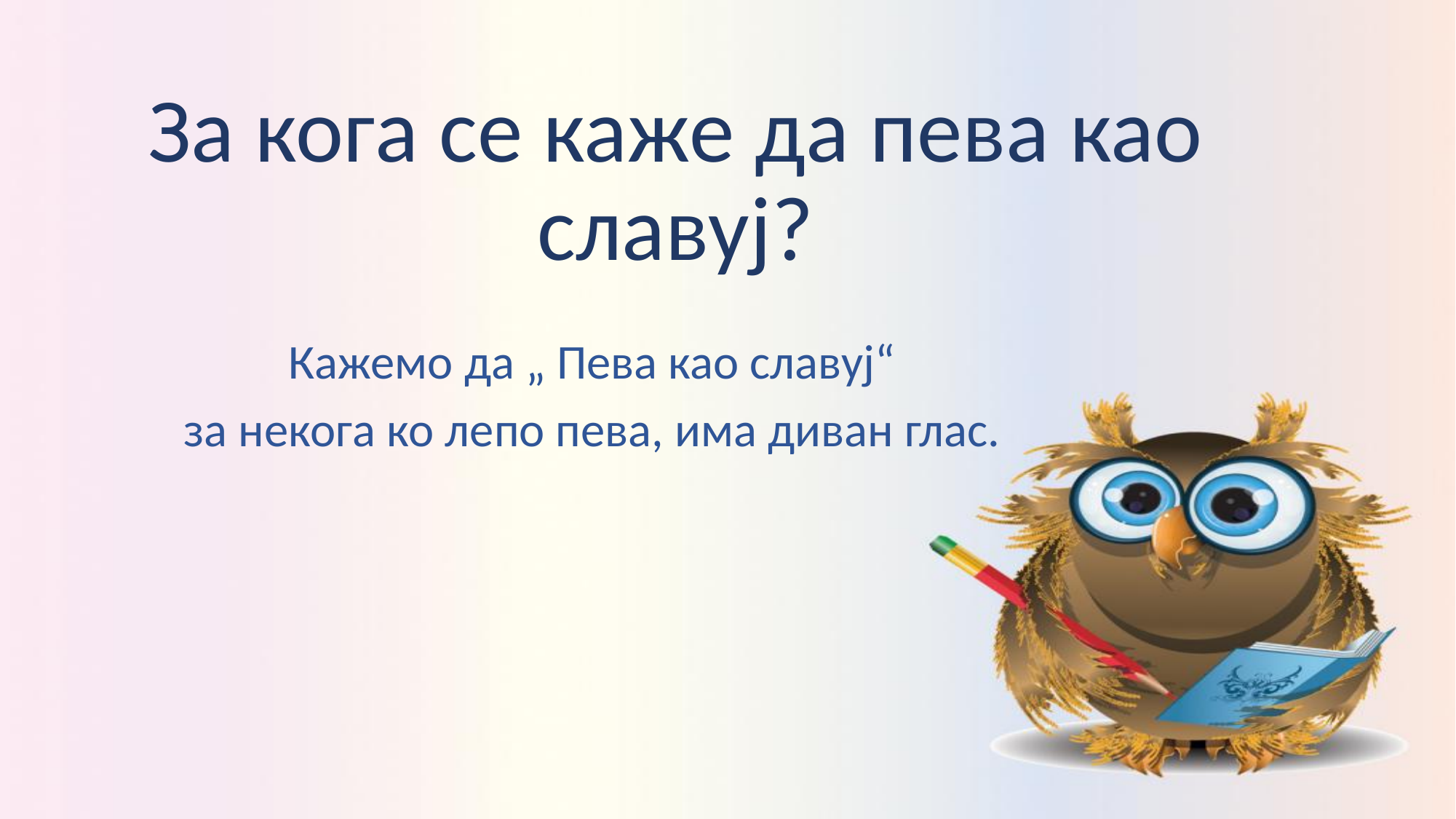

# За кога се каже да пева као славуј?
Кажемо да „ Пева као славуј“
за некога ко лепо пева, има диван глас.